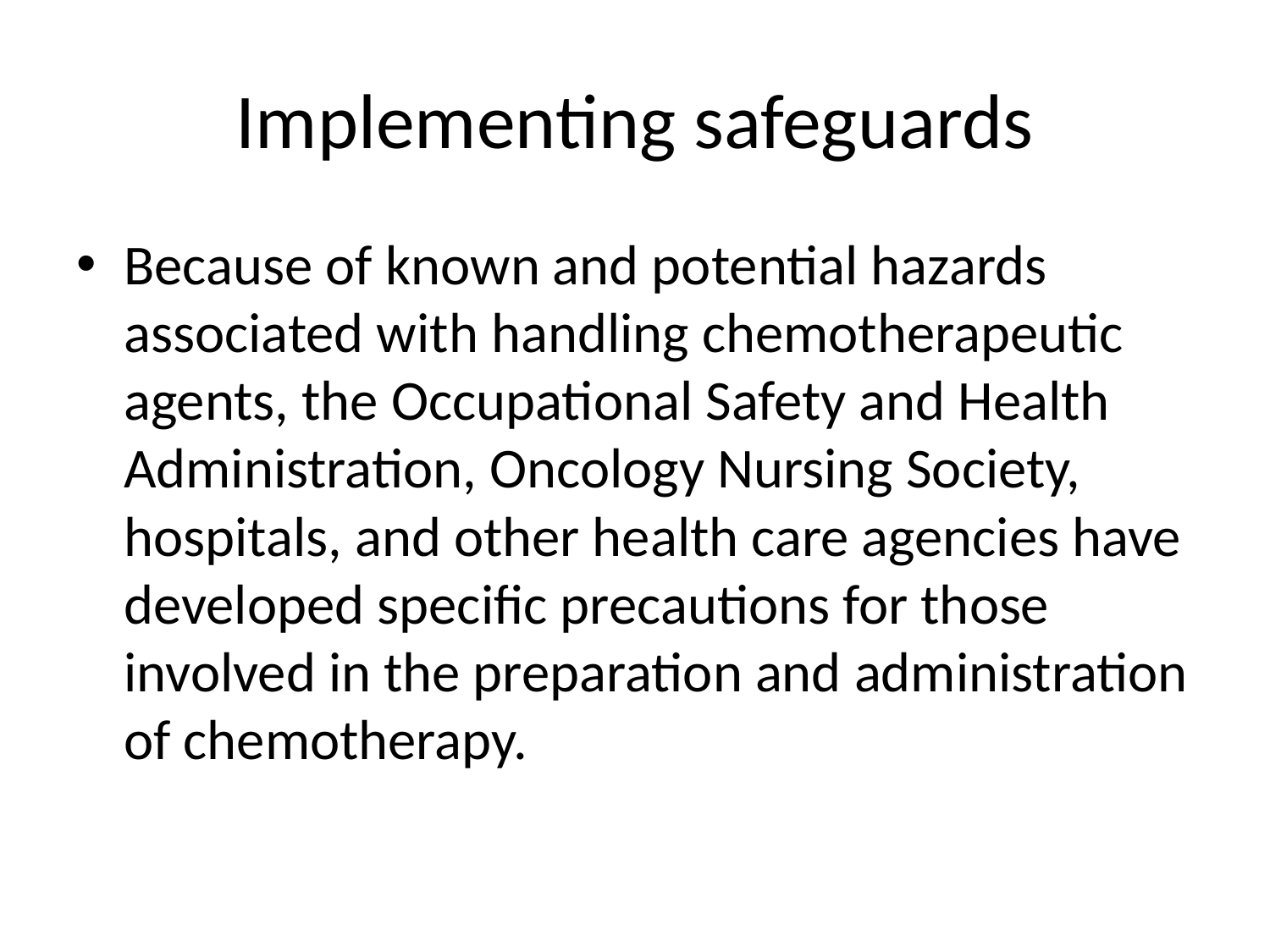

# Implementing safeguards
Because of known and potential hazards associated with handling chemotherapeutic agents, the Occupational Safety and Health Administration, Oncology Nursing Society, hospitals, and other health care agencies have developed specific precautions for those involved in the preparation and administration of chemotherapy.